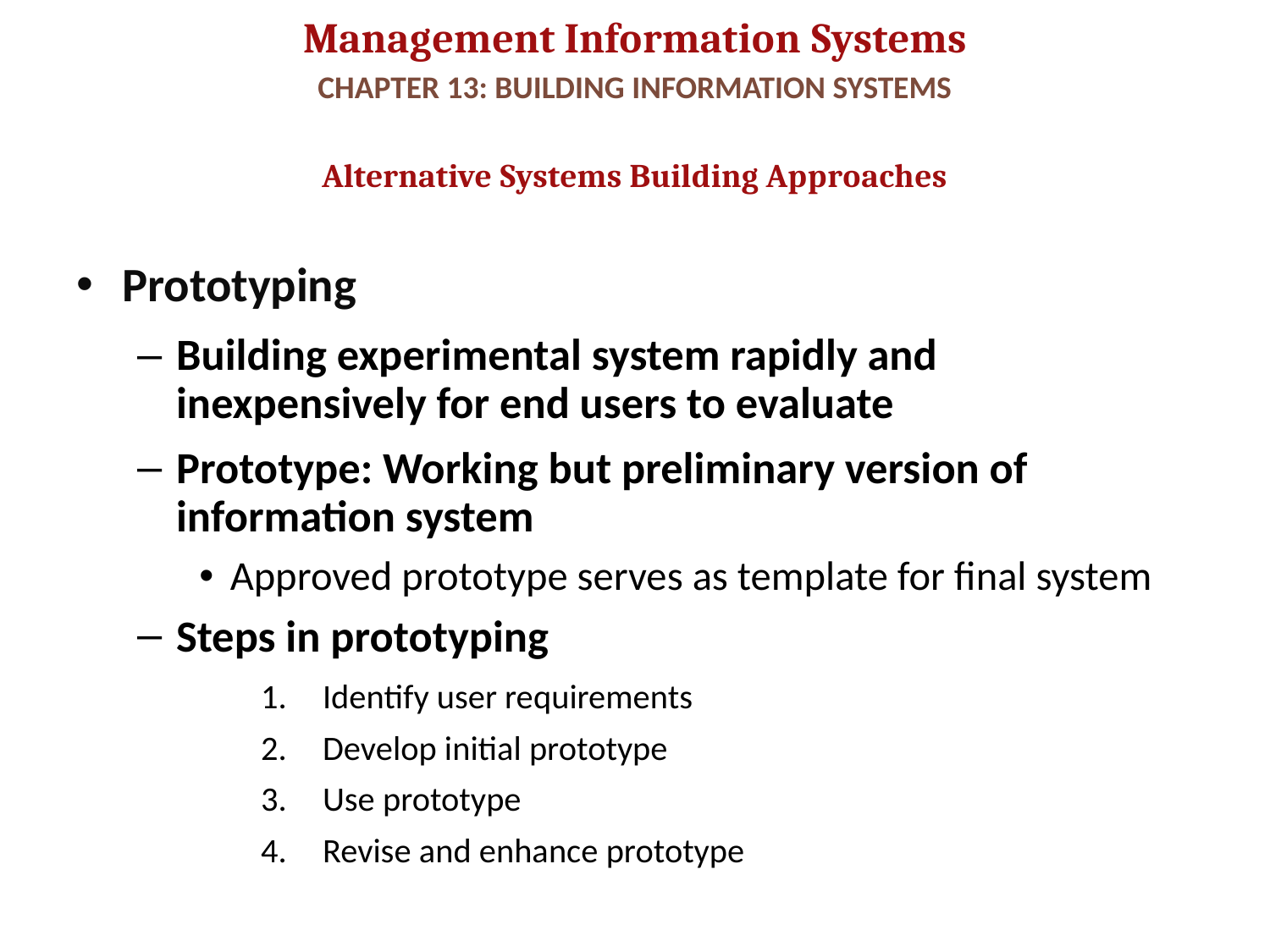

# CHAPTER 13: BUILDING INFORMATION SYSTEMS
Alternative Systems Building Approaches
Prototyping
Building experimental system rapidly and inexpensively for end users to evaluate
Prototype: Working but preliminary version of information system
Approved prototype serves as template for final system
Steps in prototyping
Identify user requirements
Develop initial prototype
Use prototype
Revise and enhance prototype

34
©  Prentice Hall 2011